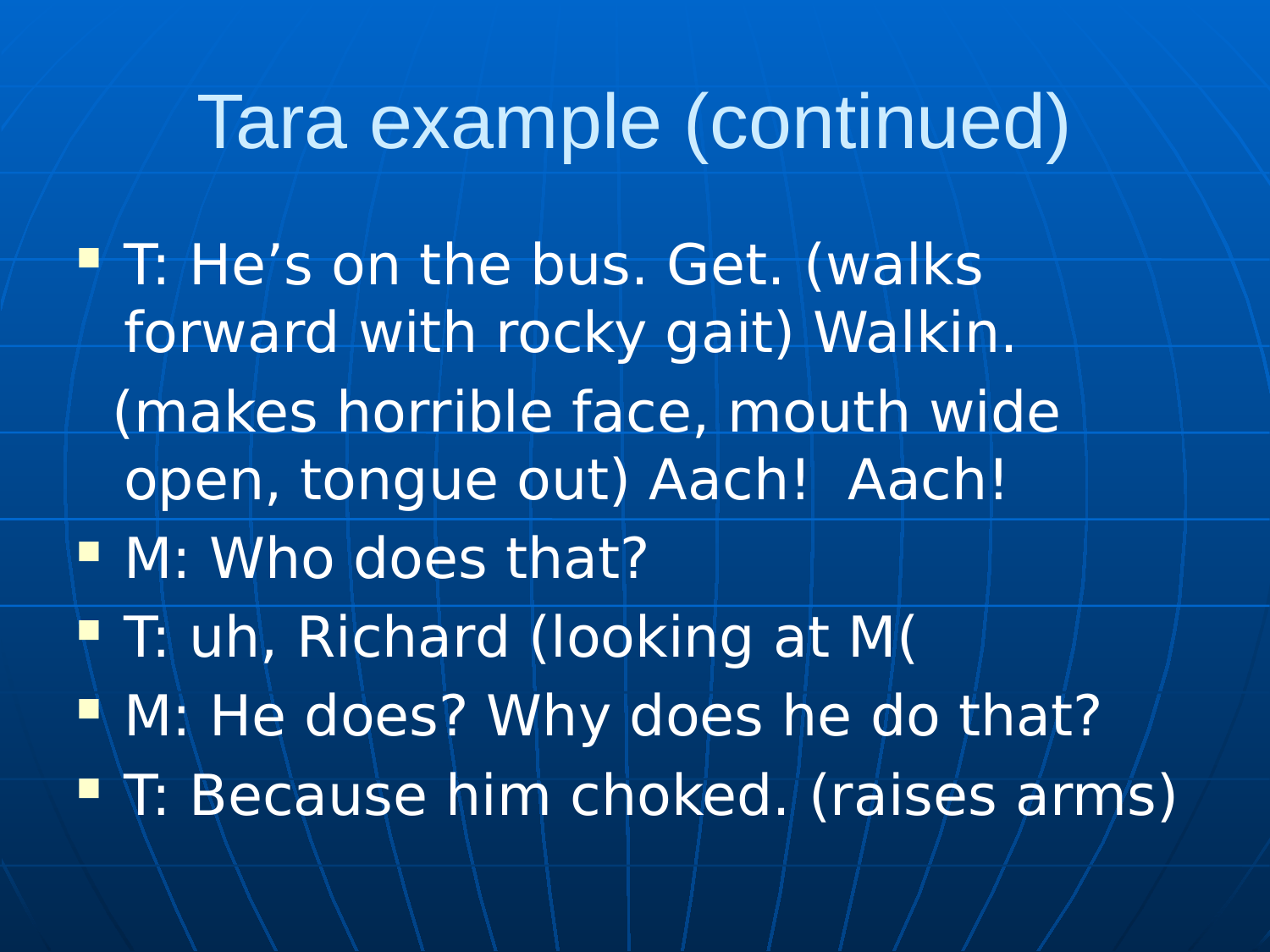

# Tara example (continued)
T: He’s on the bus. Get. (walks forward with rocky gait) Walkin.
  (makes horrible face, mouth wide open, tongue out) Aach!  Aach!
M: Who does that?
T: uh, Richard (looking at M(
M: He does? Why does he do that?
T: Because him choked. (raises arms)